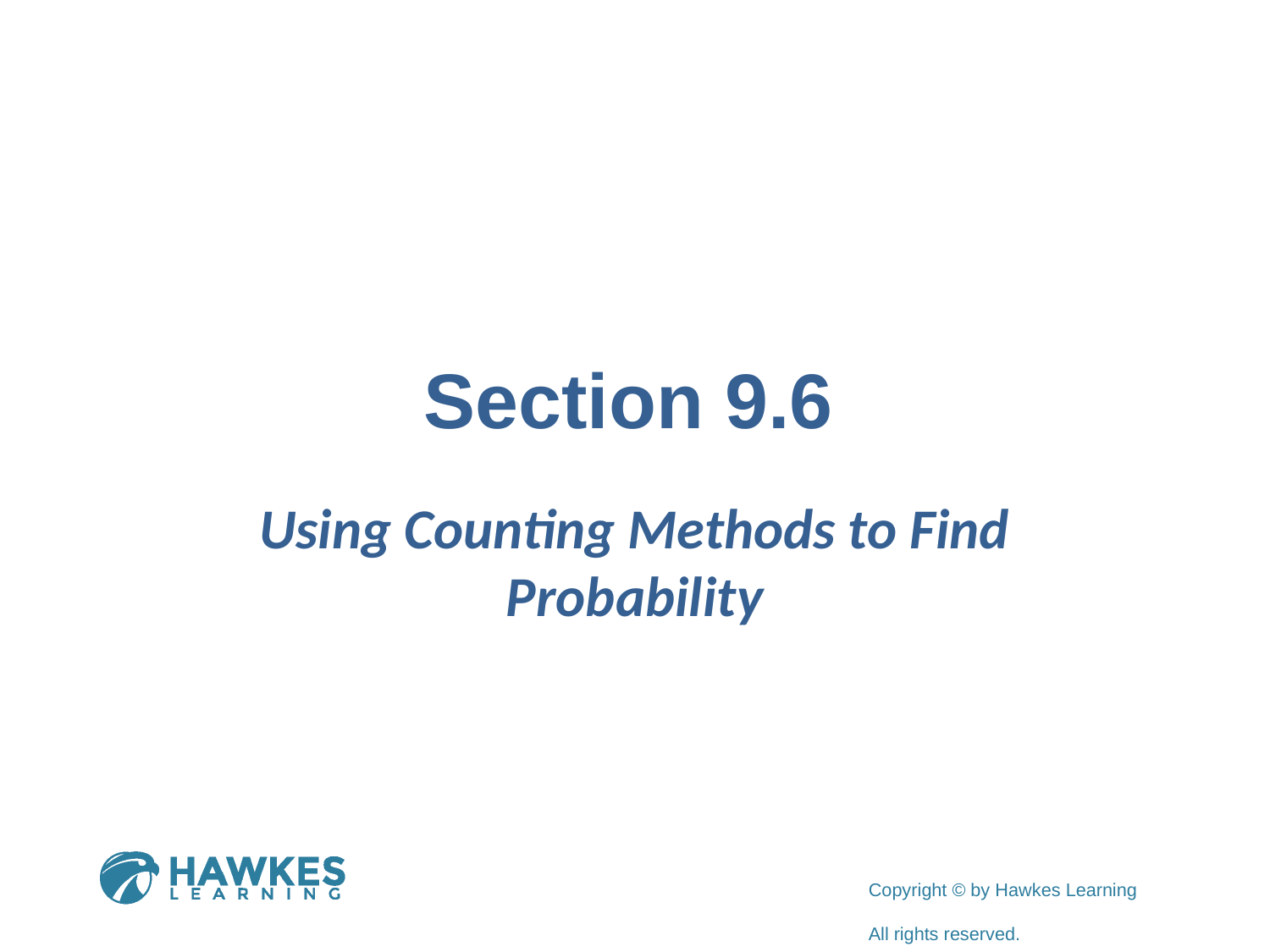

# Section 9.6
Using Counting Methods to Find Probability